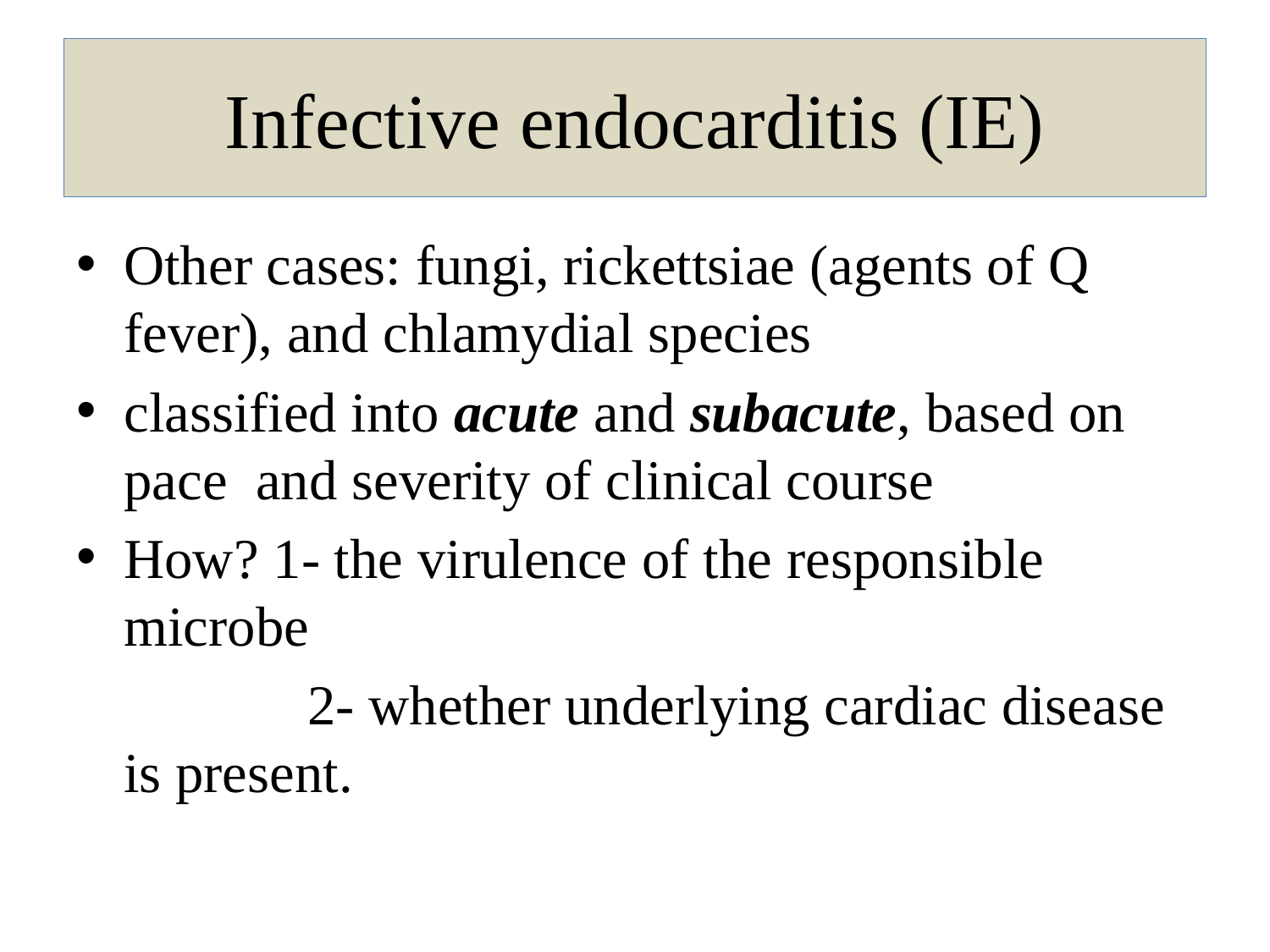

# Infective endocarditis (IE)
Other cases: fungi, rickettsiae (agents of Q fever), and chlamydial species
classified into acute and subacute, based on pace  and severity of clinical course
How? 1- the virulence of the responsible microbe
		    2- whether underlying cardiac disease is present.